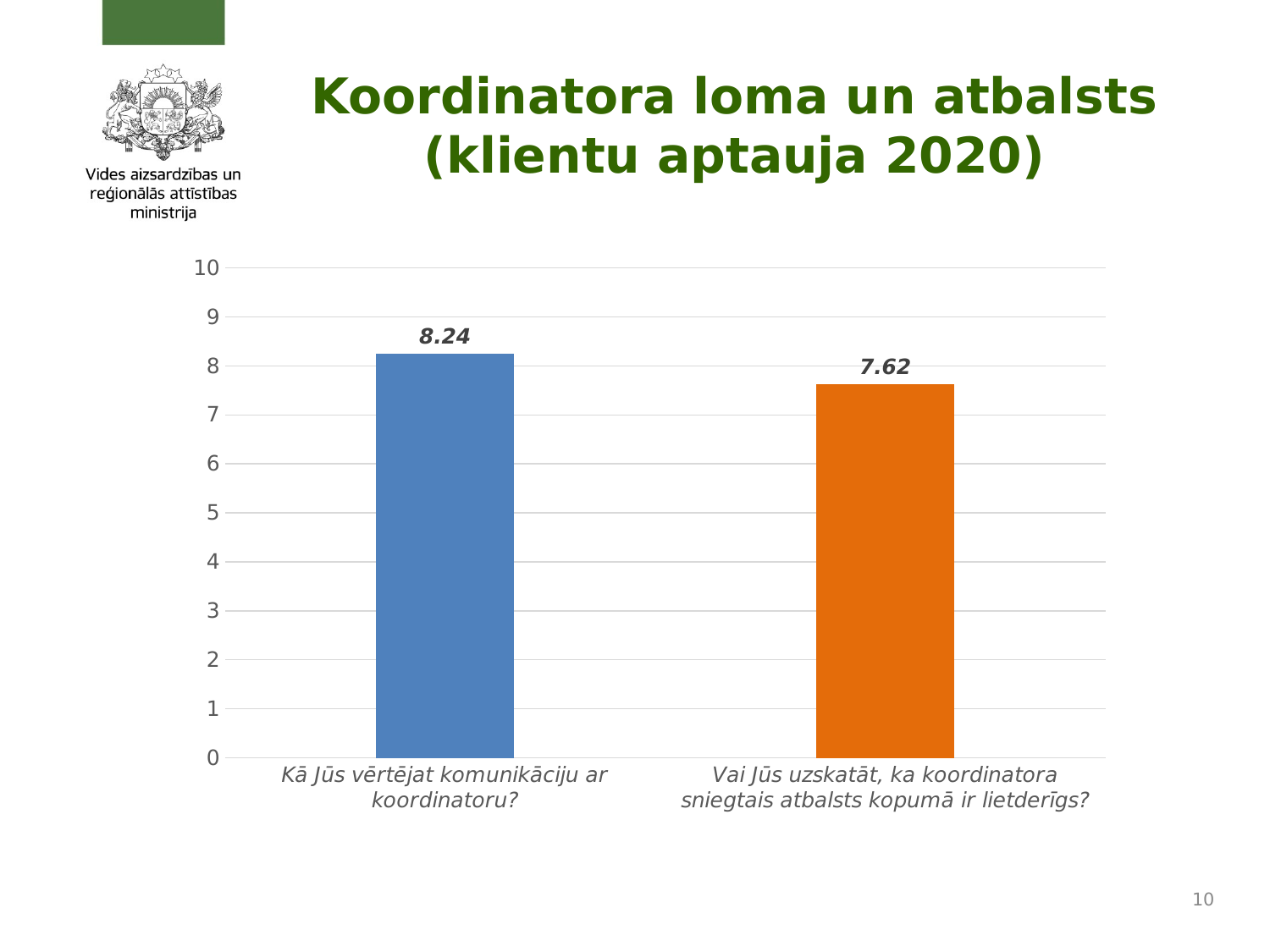

# Koordinatora loma un atbalsts (klientu aptauja 2020)

### Chart

| Category | Series 1 |
|---|---|
| Kā Jūs vērtējat komunikāciju ar koordinatoru? | 8.24 |
| Vai Jūs uzskatāt, ka koordinatora sniegtais atbalsts kopumā ir lietderīgs?
 | 7.62 |
10